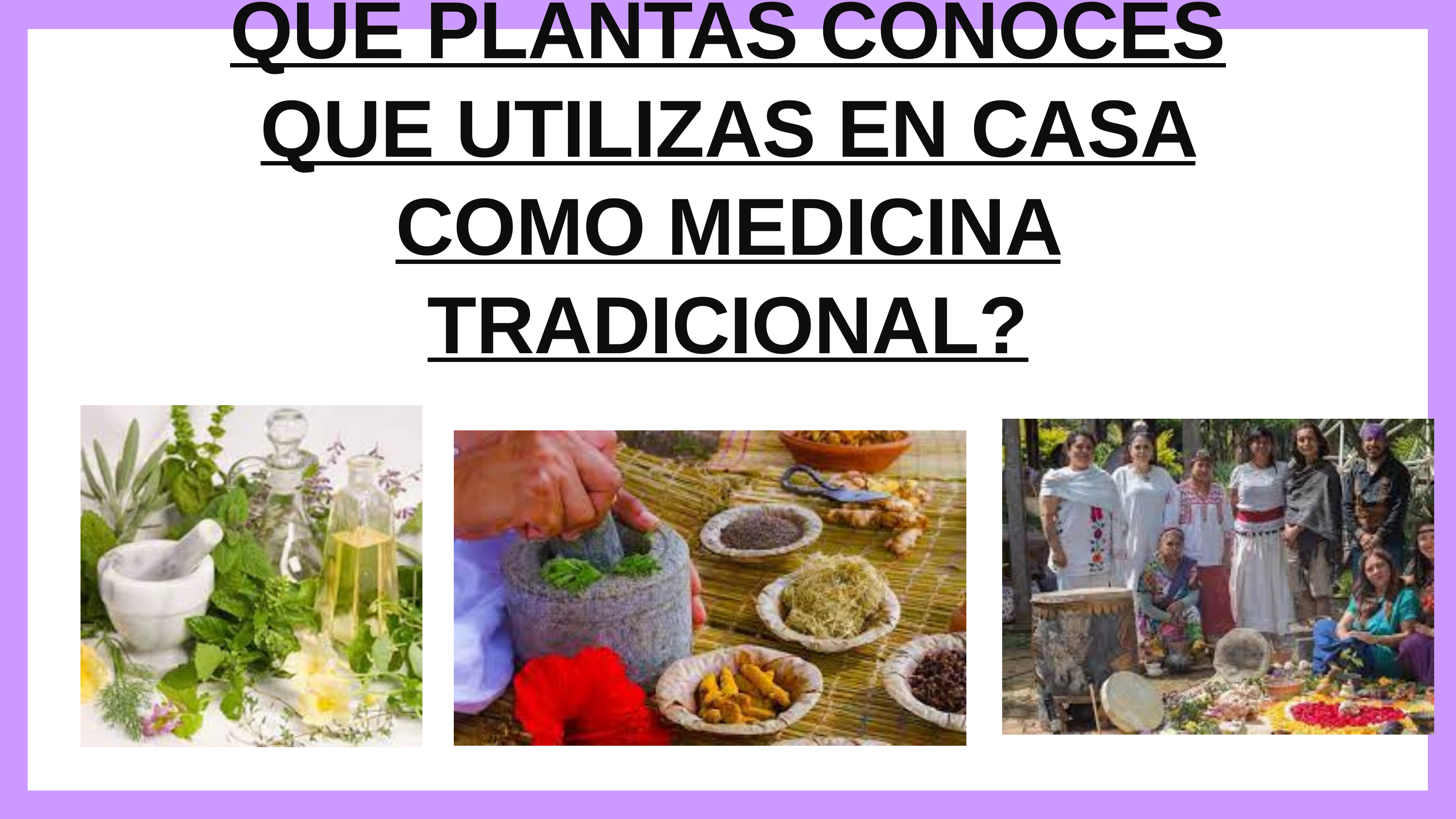

QUE PLANTAS CONOCES QUE UTILIZAS EN CASA COMO MEDICINA TRADICIONAL?